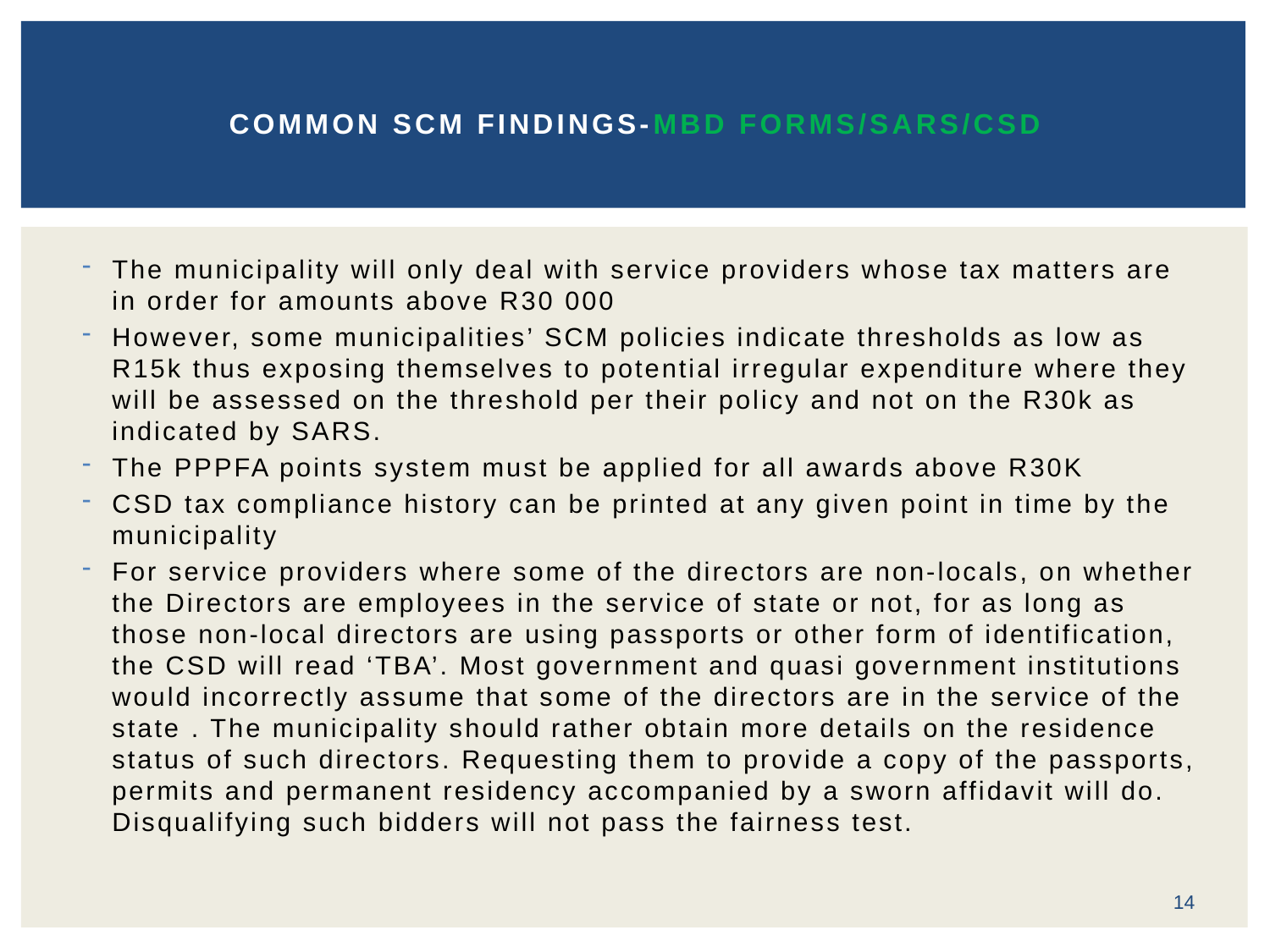

# COMMON SCM FINDINGS-mbd forms/sars/csd
The municipality will only deal with service providers whose tax matters are in order for amounts above R30 000
However, some municipalities’ SCM policies indicate thresholds as low as R15k thus exposing themselves to potential irregular expenditure where they will be assessed on the threshold per their policy and not on the R30k as indicated by SARS.
The PPPFA points system must be applied for all awards above R30K
CSD tax compliance history can be printed at any given point in time by the municipality
For service providers where some of the directors are non-locals, on whether the Directors are employees in the service of state or not, for as long as those non-local directors are using passports or other form of identification, the CSD will read ‘TBA’. Most government and quasi government institutions would incorrectly assume that some of the directors are in the service of the state . The municipality should rather obtain more details on the residence status of such directors. Requesting them to provide a copy of the passports, permits and permanent residency accompanied by a sworn affidavit will do. Disqualifying such bidders will not pass the fairness test.

14